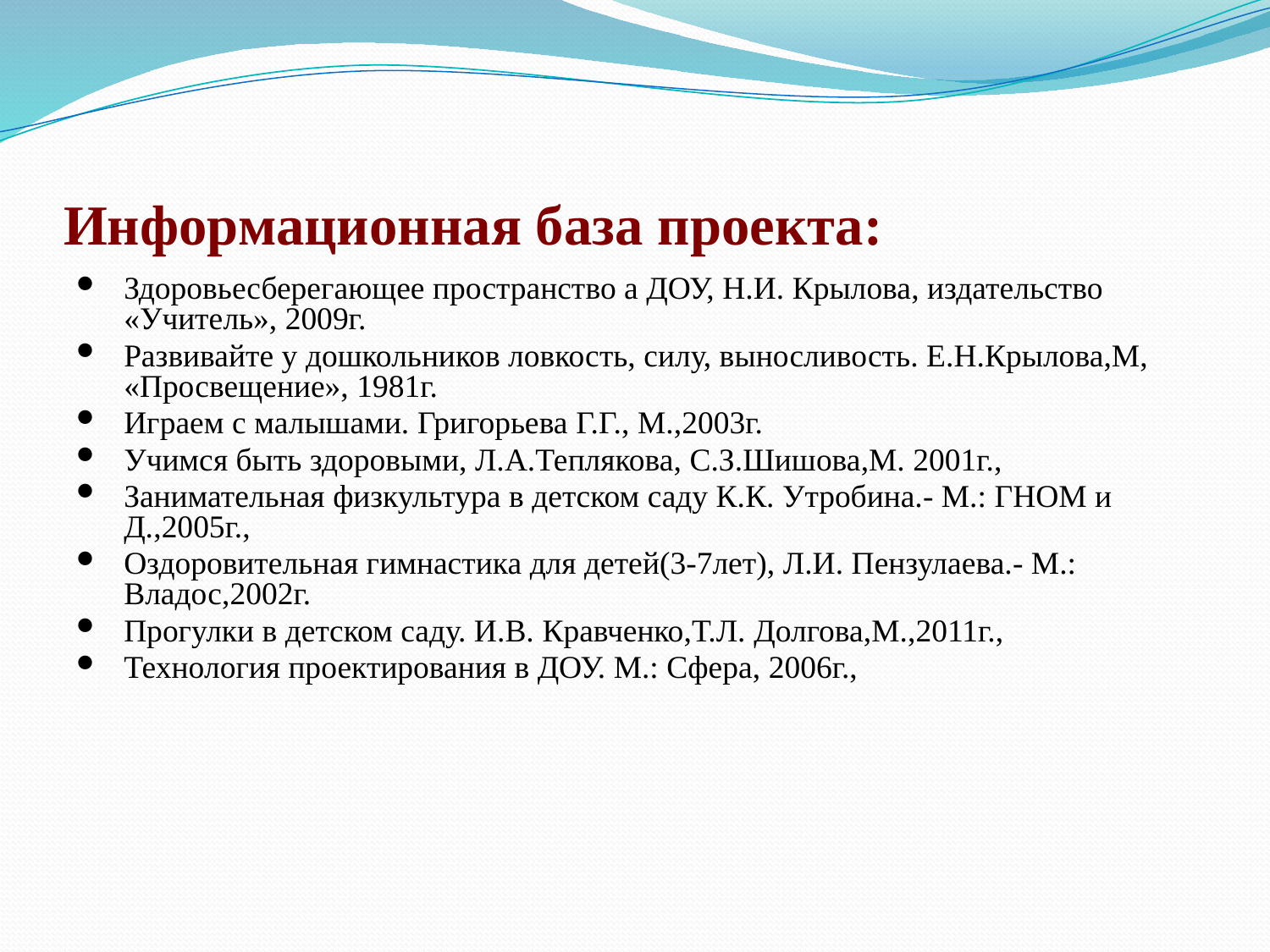

# Информационная база проекта:
Здоровьесберегающее пространство а ДОУ, Н.И. Крылова, издательство «Учитель», 2009г.
Развивайте у дошкольников ловкость, силу, выносливость. Е.Н.Крылова,М, «Просвещение», 1981г.
Играем с малышами. Григорьева Г.Г., М.,2003г.
Учимся быть здоровыми, Л.А.Теплякова, С.З.Шишова,М. 2001г.,
Занимательная физкультура в детском саду К.К. Утробина.- М.: ГНОМ и Д.,2005г.,
Оздоровительная гимнастика для детей(3-7лет), Л.И. Пензулаева.- М.: Владос,2002г.
Прогулки в детском саду. И.В. Кравченко,Т.Л. Долгова,М.,2011г.,
Технология проектирования в ДОУ. М.: Сфера, 2006г.,